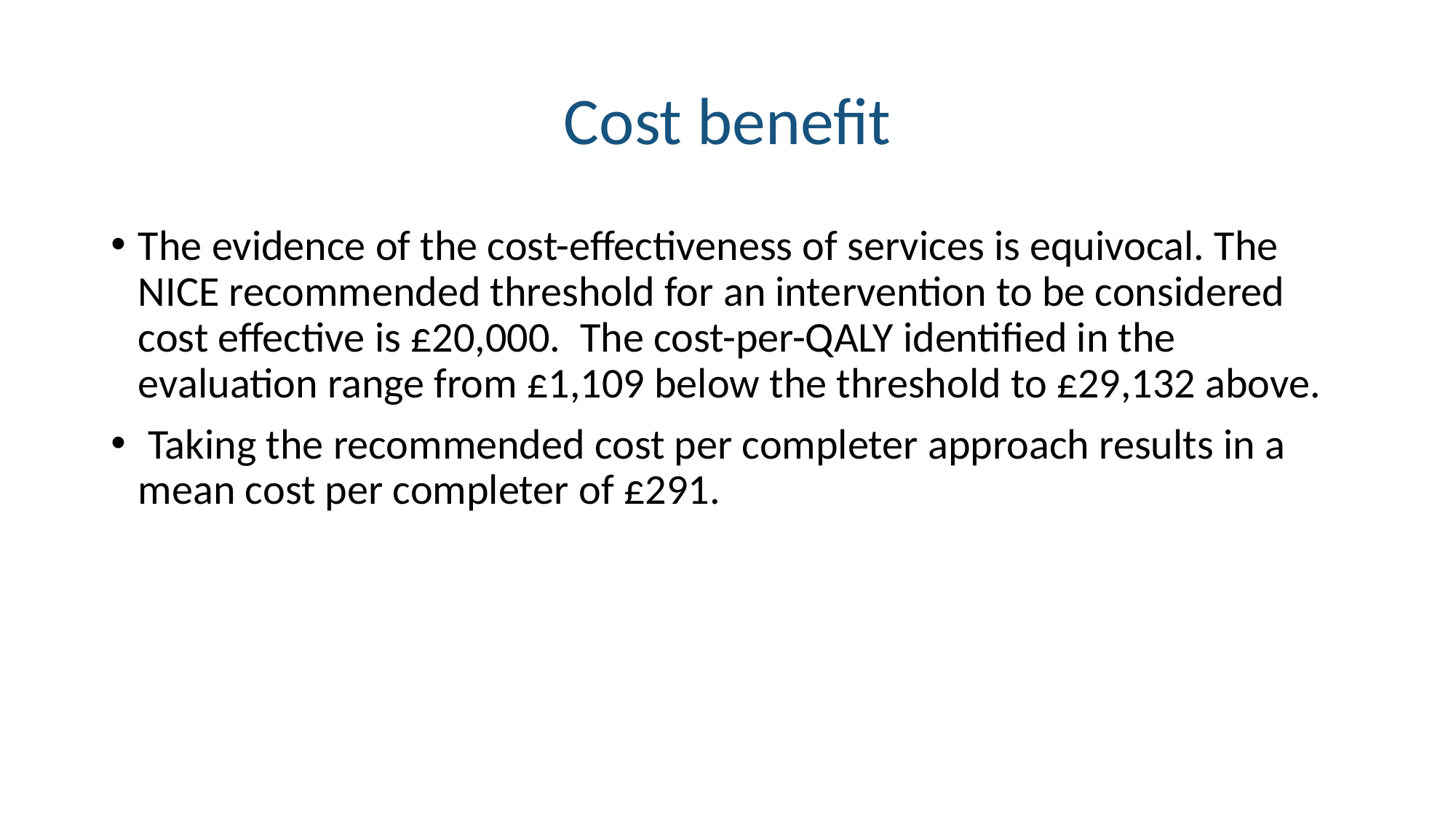

# Cost benefit
The evidence of the cost-effectiveness of services is equivocal. The NICE recommended threshold for an intervention to be considered cost effective is £20,000.  The cost-per-QALY identified in the evaluation range from £1,109 below the threshold to £29,132 above.
 Taking the recommended cost per completer approach results in a mean cost per completer of £291.